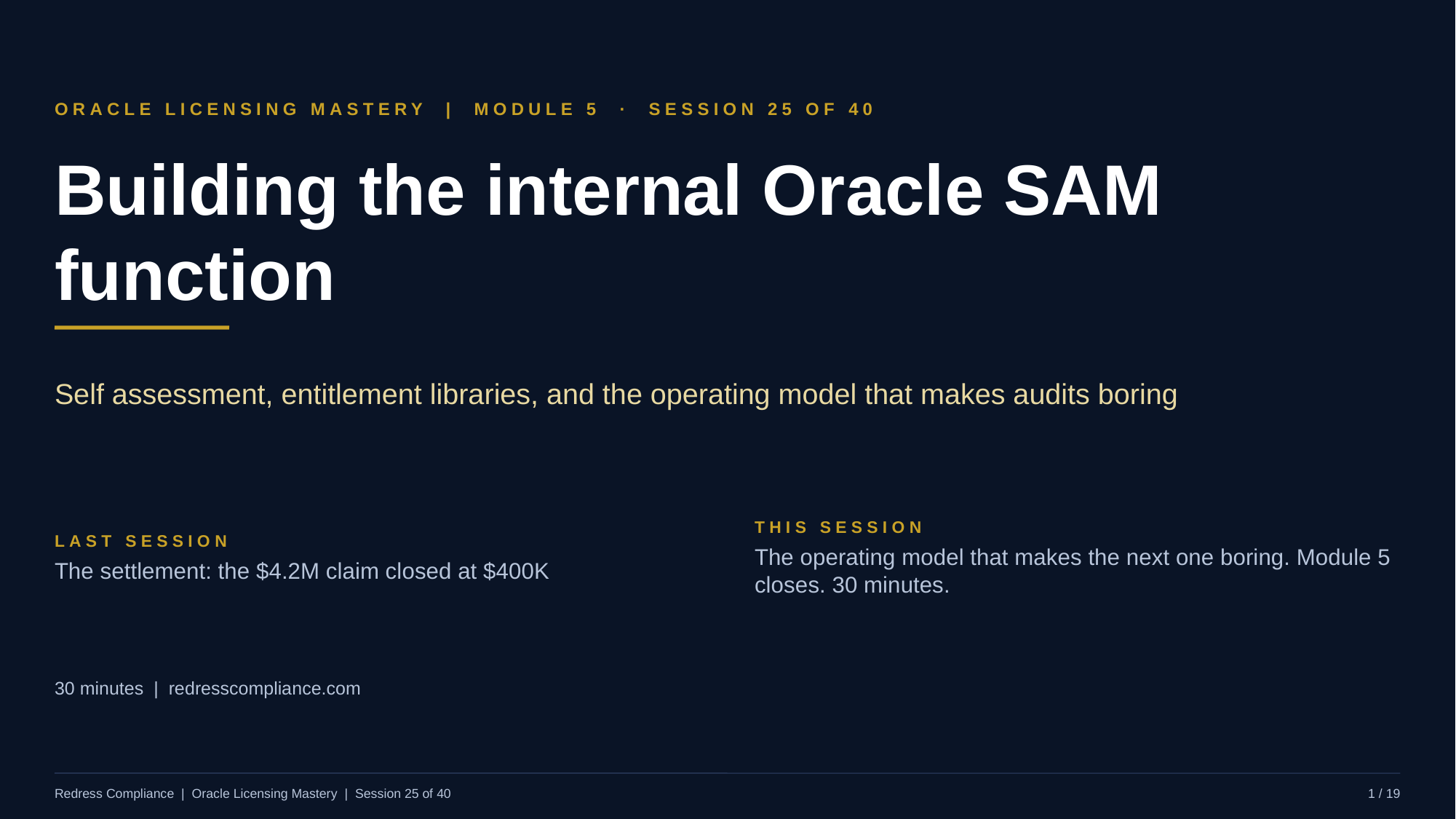

ORACLE LICENSING MASTERY  |  MODULE 5  ·  SESSION 25 OF 40
Building the internal Oracle SAM function

Self assessment, entitlement libraries, and the operating model that makes audits boring
LAST SESSION
The settlement: the $4.2M claim closed at $400K
THIS SESSION
The operating model that makes the next one boring. Module 5 closes. 30 minutes.
30 minutes  |  redresscompliance.com

Redress Compliance  |  Oracle Licensing Mastery  |  Session 25 of 40
1 / 19